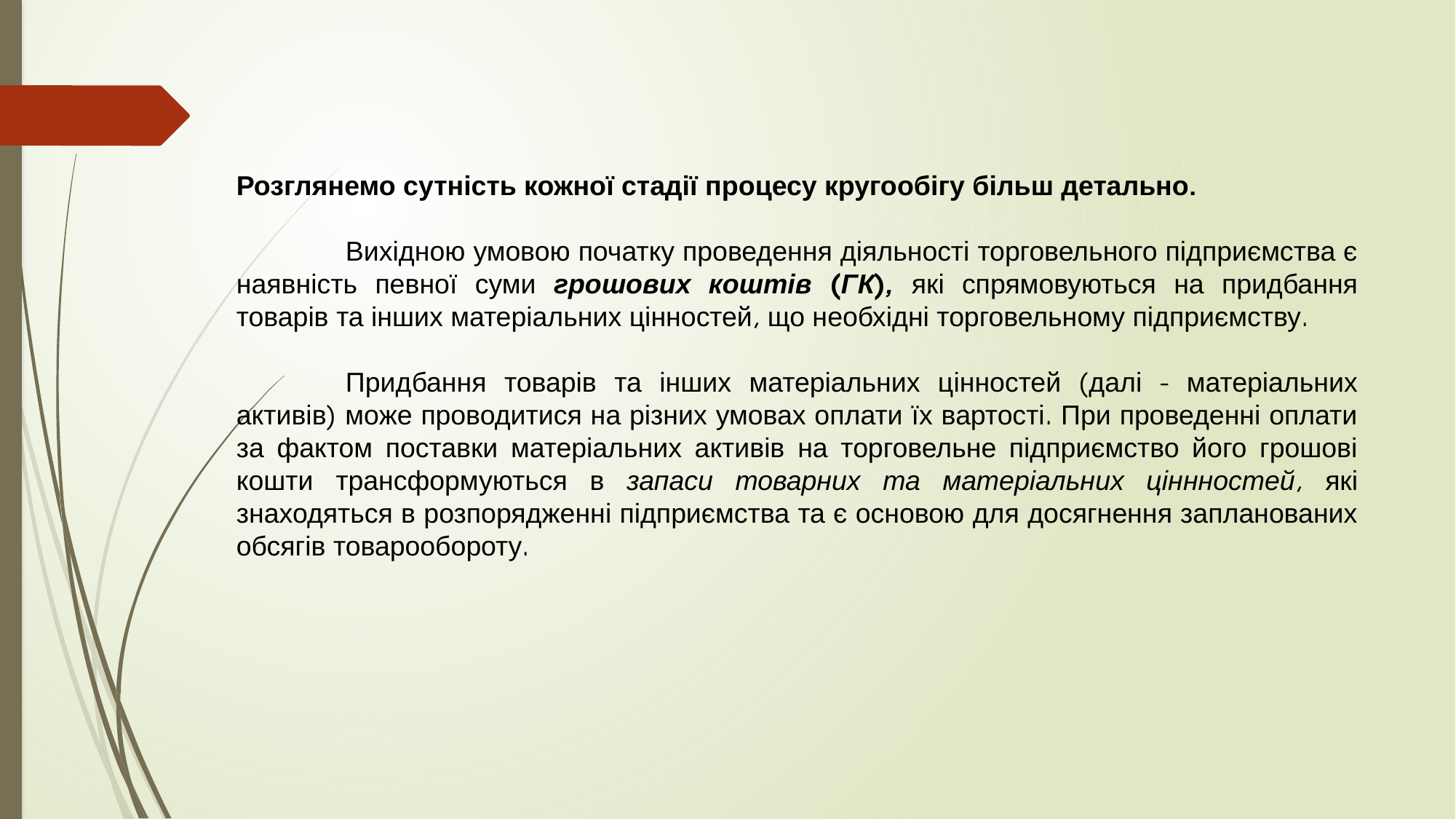

Розглянемо сутність кожної стадії процесу кругообігу більш детально.

	Вихідною умовою початку проведення діяльності торговельного підприємства є наявність певної суми грошових коштів (ГК), які спрямовуються на придбання товарів та інших матеріальних цінностей, що необхідні торговельному підприємству.

	Придбання товарів та інших матеріальних цінностей (далі - матеріальних активів) може проводитися на різних умовах оплати їх вартості. При проведенні оплати за фактом поставки матеріальних активів на торговельне підприємство його грошові кошти трансформуються в запаси товарних та матеріальних ціннностей, які знаходяться в розпорядженні підприємства та є основою для досягнення запланованих обсягів товарообороту.